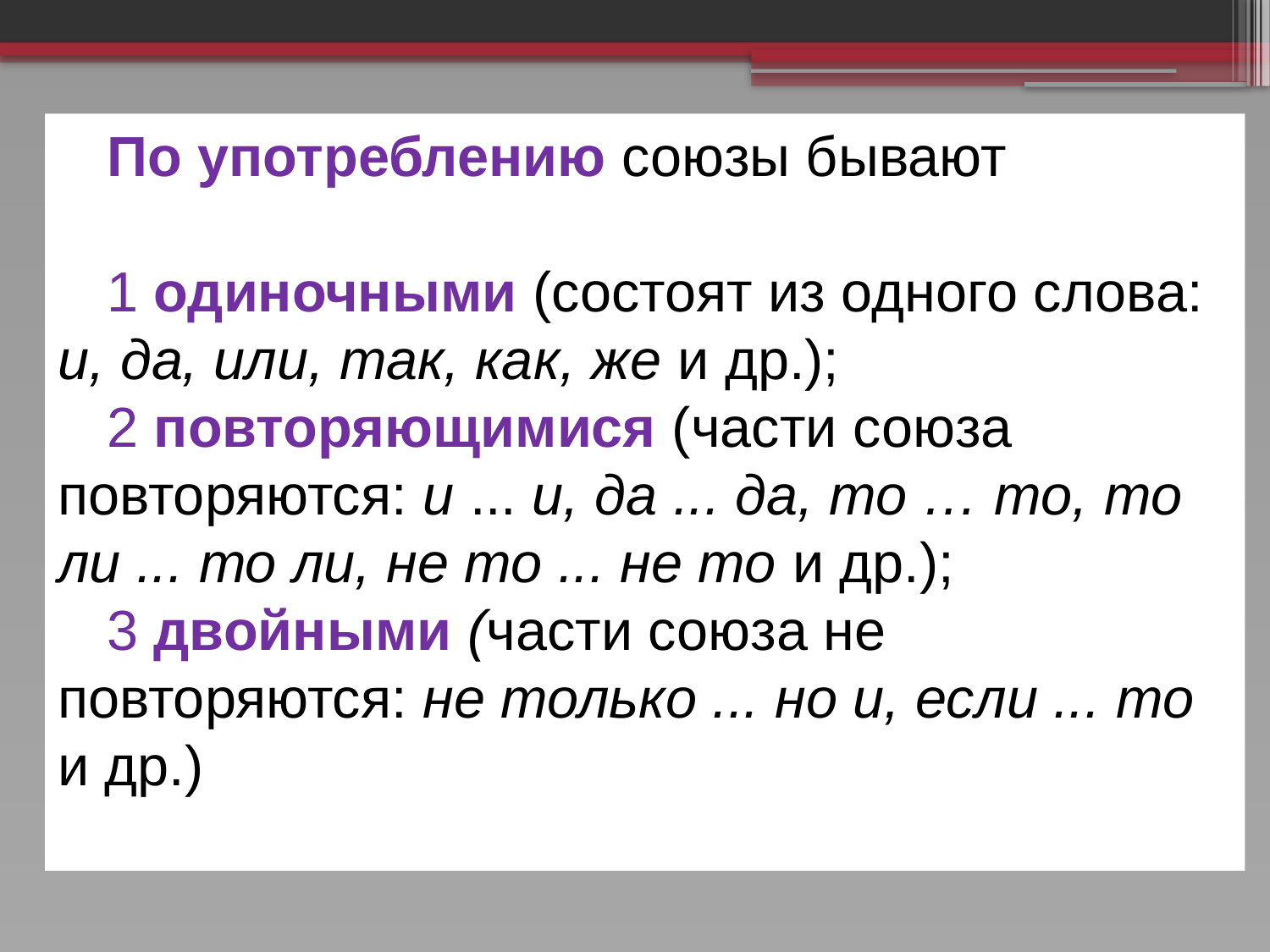

По употреблению союзы бывают

1 одиночными (состоят из одного слова: и, да, или, так, как, же и др.);
2 повторяющимися (части союза повторяются: и ... и, да ... да, то … то, то ли ... то ли, не то ... не то и др.);
3 двойными (части союза не повторяются: не только ... но и, если ... то и др.)